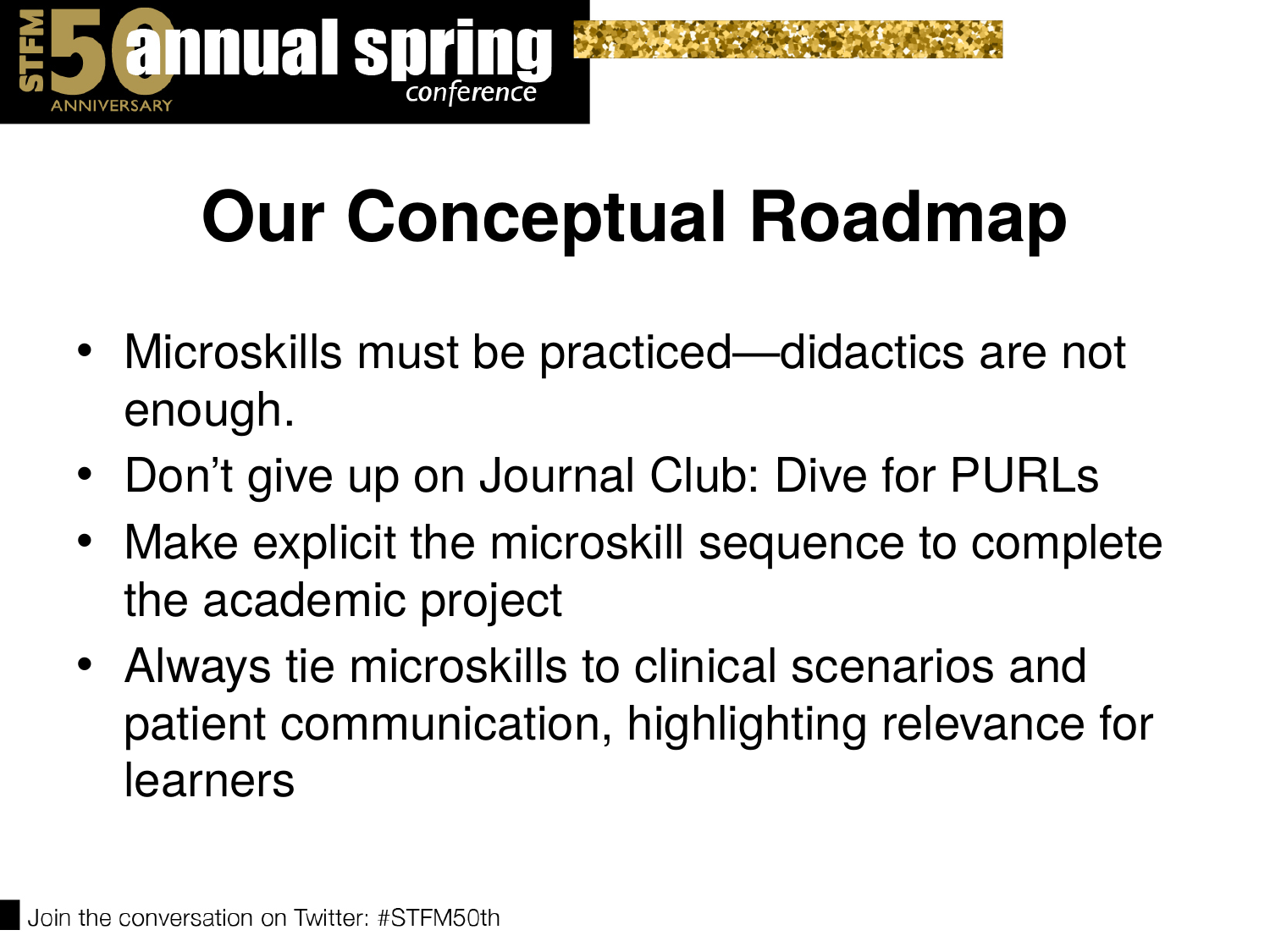

# Our Conceptual Roadmap
Microskills must be practiced—didactics are not enough.
Don’t give up on Journal Club: Dive for PURLs
Make explicit the microskill sequence to complete the academic project
Always tie microskills to clinical scenarios and patient communication, highlighting relevance for learners